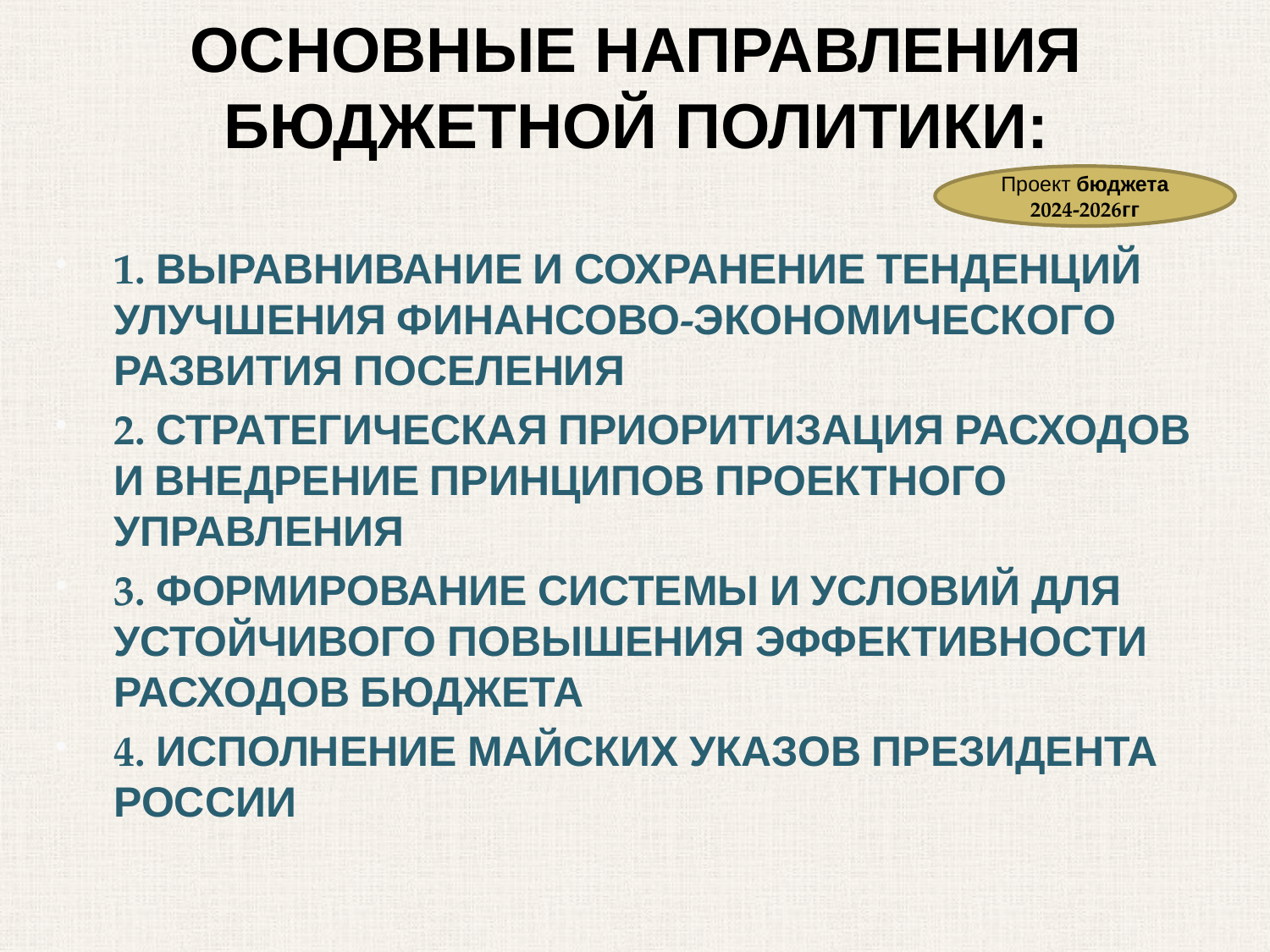

# ОСНОВНЫЕ НАПРАВЛЕНИЯ БЮДЖЕТНОЙ ПОЛИТИКИ:
Проект бюджета 2024-2026гг

1. ВЫРАВНИВАНИЕ И СОХРАНЕНИЕ ТЕНДЕНЦИЙ УЛУЧШЕНИЯ ФИНАНСОВО-ЭКОНОМИЧЕСКОГО РАЗВИТИЯ ПОСЕЛЕНИЯ
2. СТРАТЕГИЧЕСКАЯ ПРИОРИТИЗАЦИЯ РАСХОДОВ И ВНЕДРЕНИЕ ПРИНЦИПОВ ПРОЕКТНОГО УПРАВЛЕНИЯ
3. ФОРМИРОВАНИЕ СИСТЕМЫ И УСЛОВИЙ ДЛЯ УСТОЙЧИВОГО ПОВЫШЕНИЯ ЭФФЕКТИВНОСТИ РАСХОДОВ БЮДЖЕТА
4. ИСПОЛНЕНИЕ МАЙСКИХ УКАЗОВ ПРЕЗИДЕНТА РОССИИ